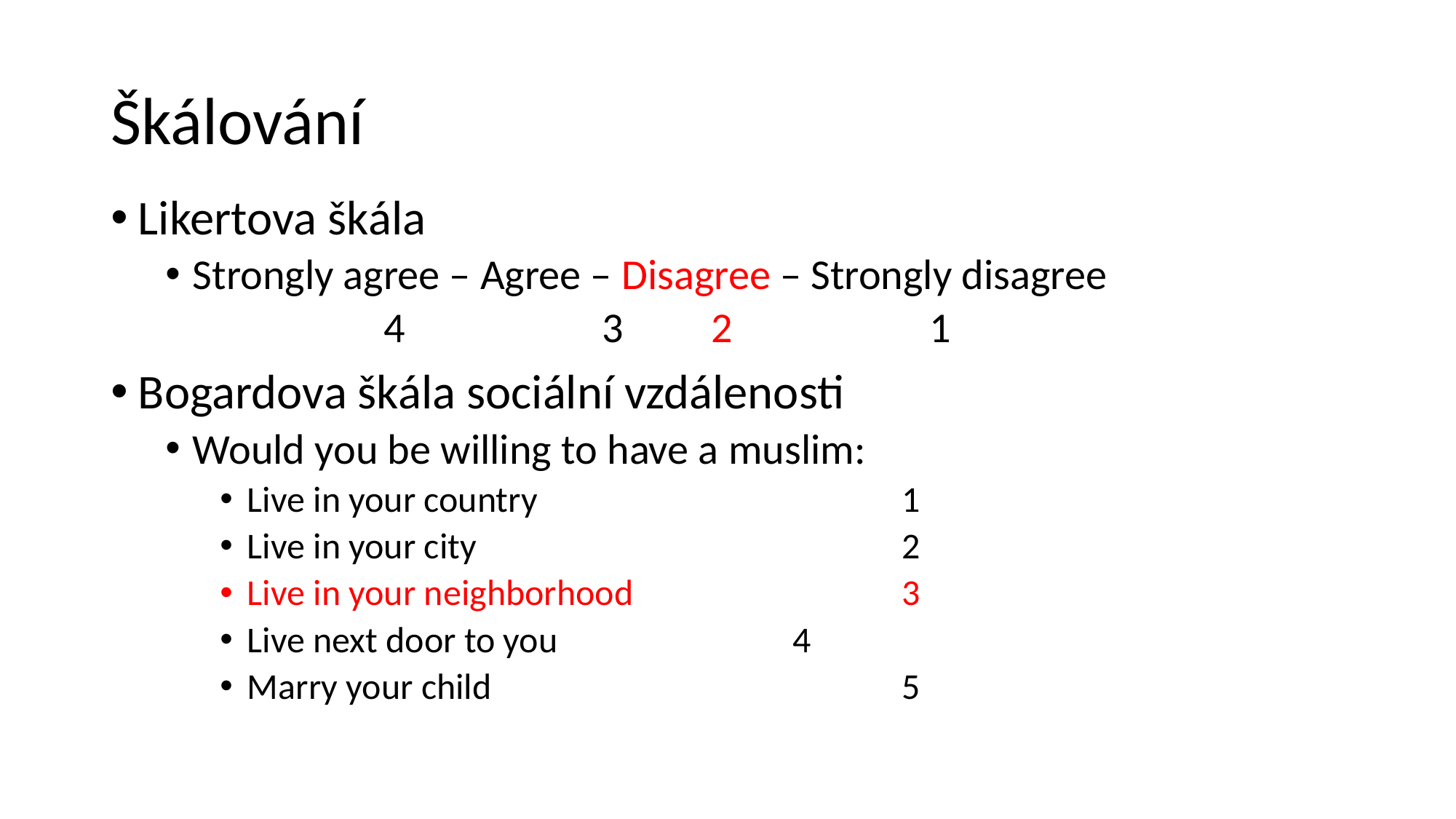

# Škálování
Likertova škála
Strongly agree – Agree – Disagree – Strongly disagree
		4		3	2		1
Bogardova škála sociální vzdálenosti
Would you be willing to have a muslim:
Live in your country 				1
Live in your city 				2
Live in your neighborhood 			3
Live next door to you 			4
Marry your child				5